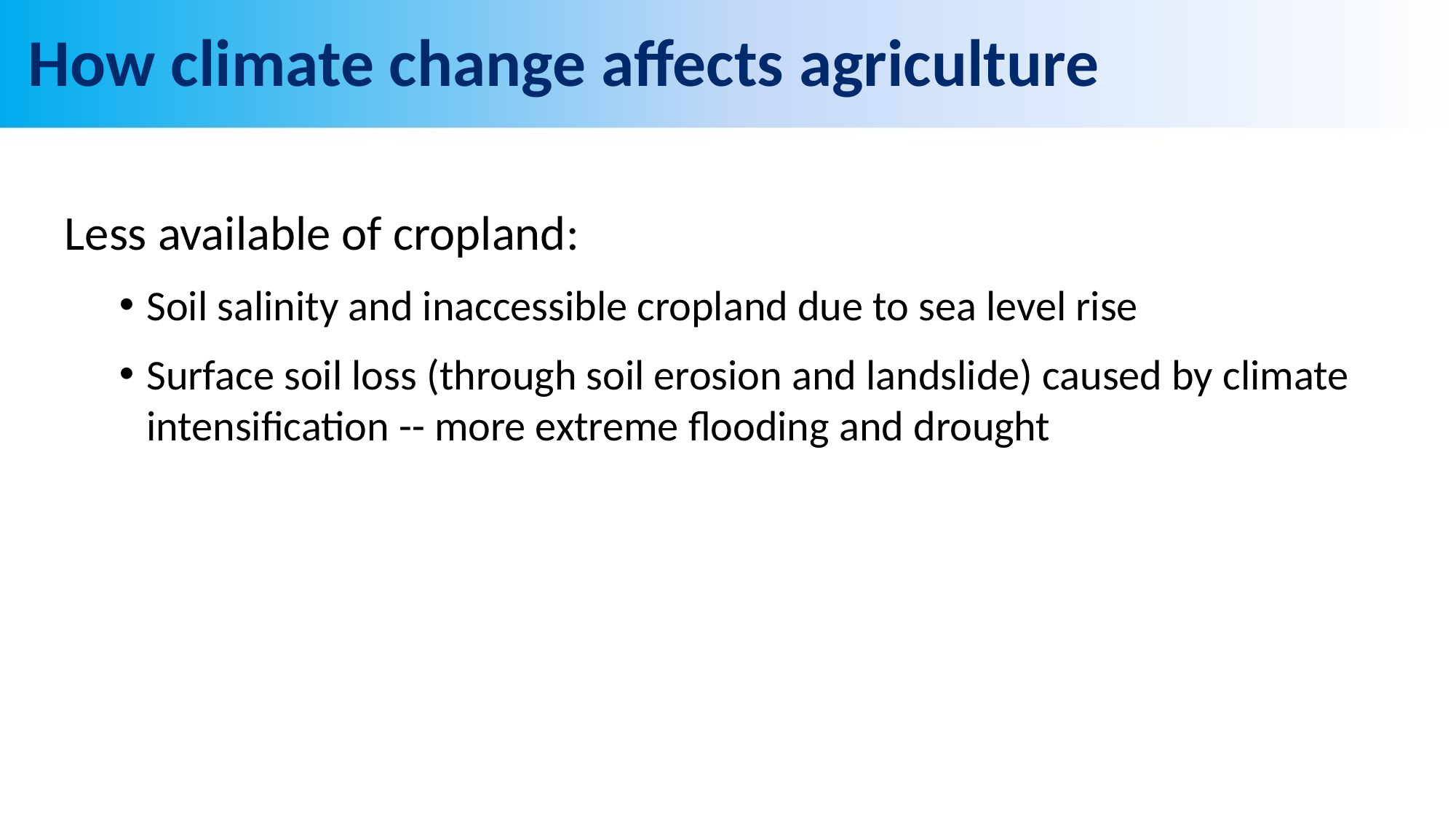

# How climate change affects agriculture
Less available of cropland:
Soil salinity and inaccessible cropland due to sea level rise
Surface soil loss (through soil erosion and landslide) caused by climate intensification -- more extreme flooding and drought